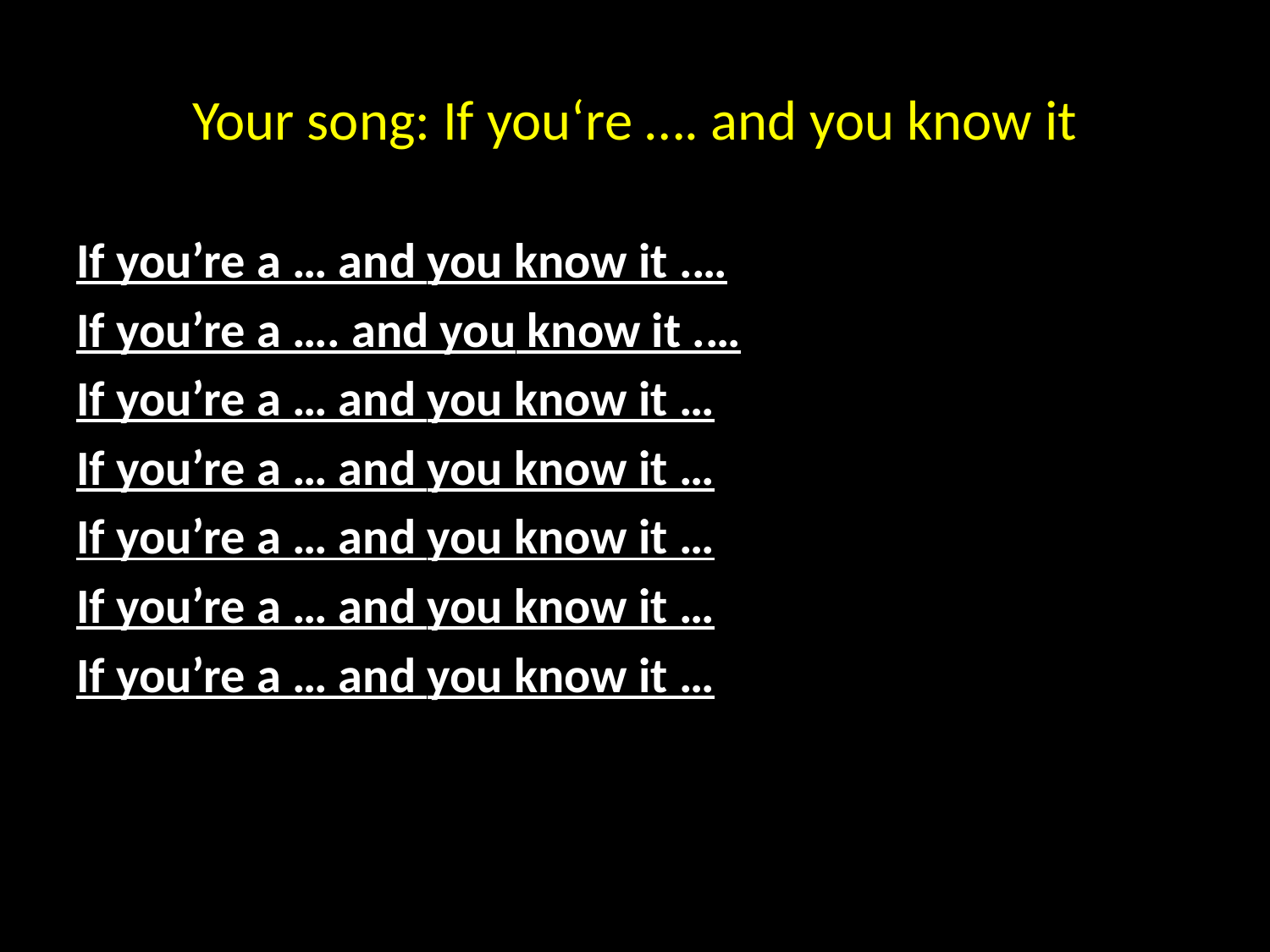

# Your song: If you‘re …. and you know it
If you’re a … and you know it .…
If you’re a …. and you know it .…
If you’re a … and you know it …
If you’re a … and you know it …
If you’re a … and you know it …
If you’re a … and you know it …
If you’re a … and you know it …